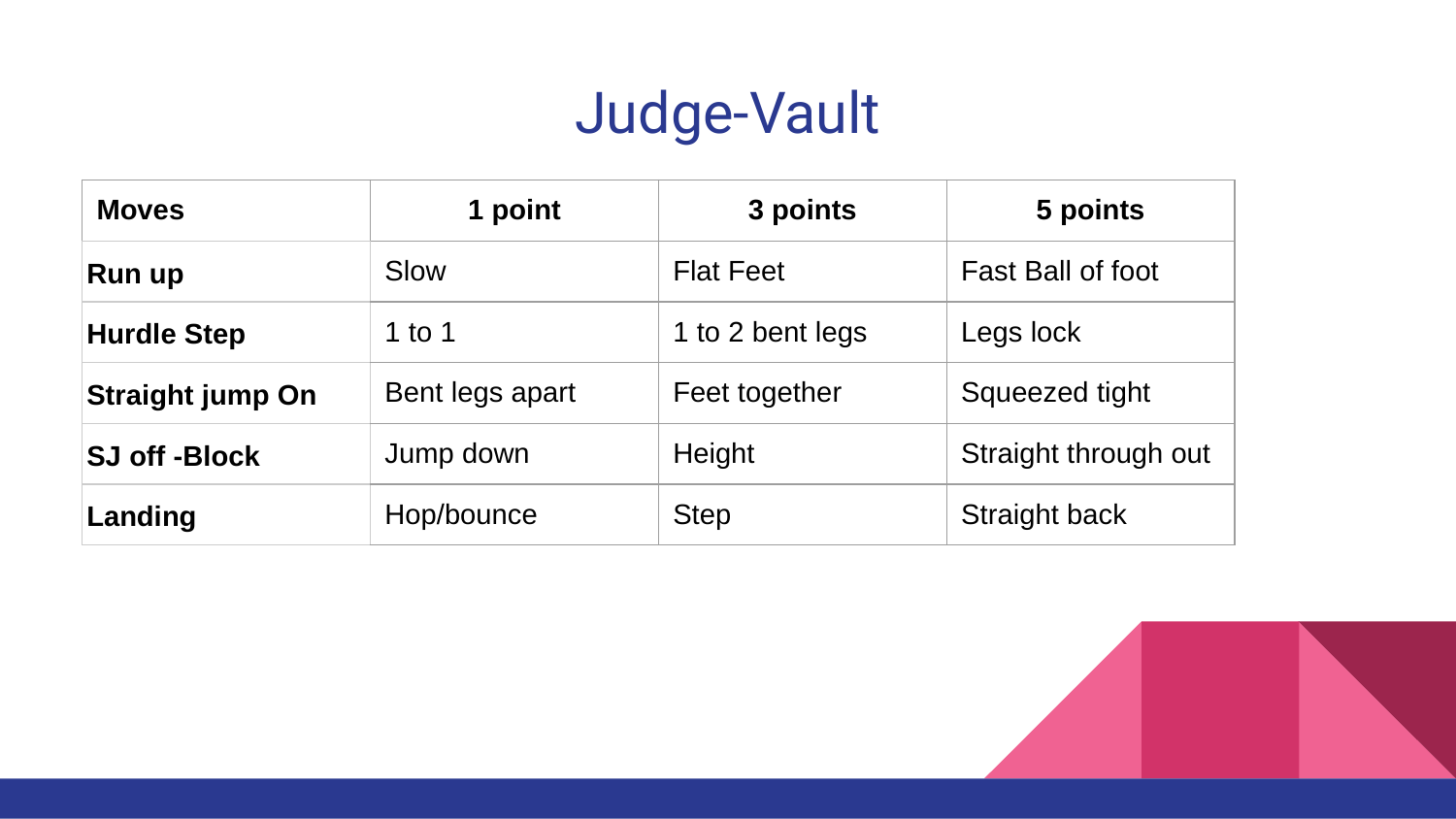

# Judge-Vault
| Moves | 1 point | 3 points | 5 points |
| --- | --- | --- | --- |
| Run up | Slow | Flat Feet | Fast Ball of foot |
| Hurdle Step | 1 to 1 | 1 to 2 bent legs | Legs lock |
| Straight jump On | Bent legs apart | Feet together | Squeezed tight |
| SJ off -Block | Jump down | Height | Straight through out |
| Landing | Hop/bounce | Step | Straight back |